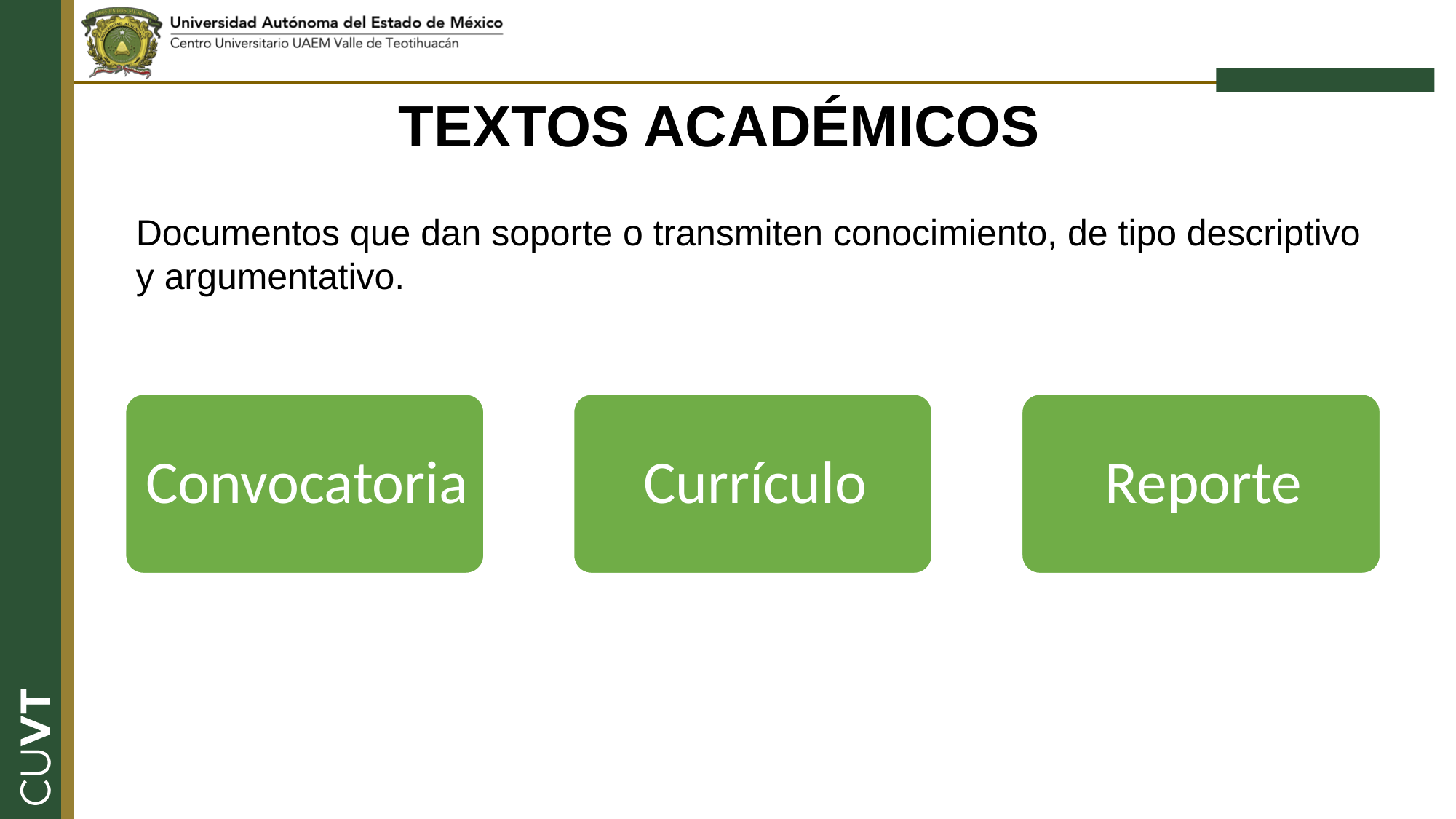

# TEXTOS ACADÉMICOS
Documentos que dan soporte o transmiten conocimiento, de tipo descriptivo y argumentativo.
Convocatoria
Currículo
Reporte